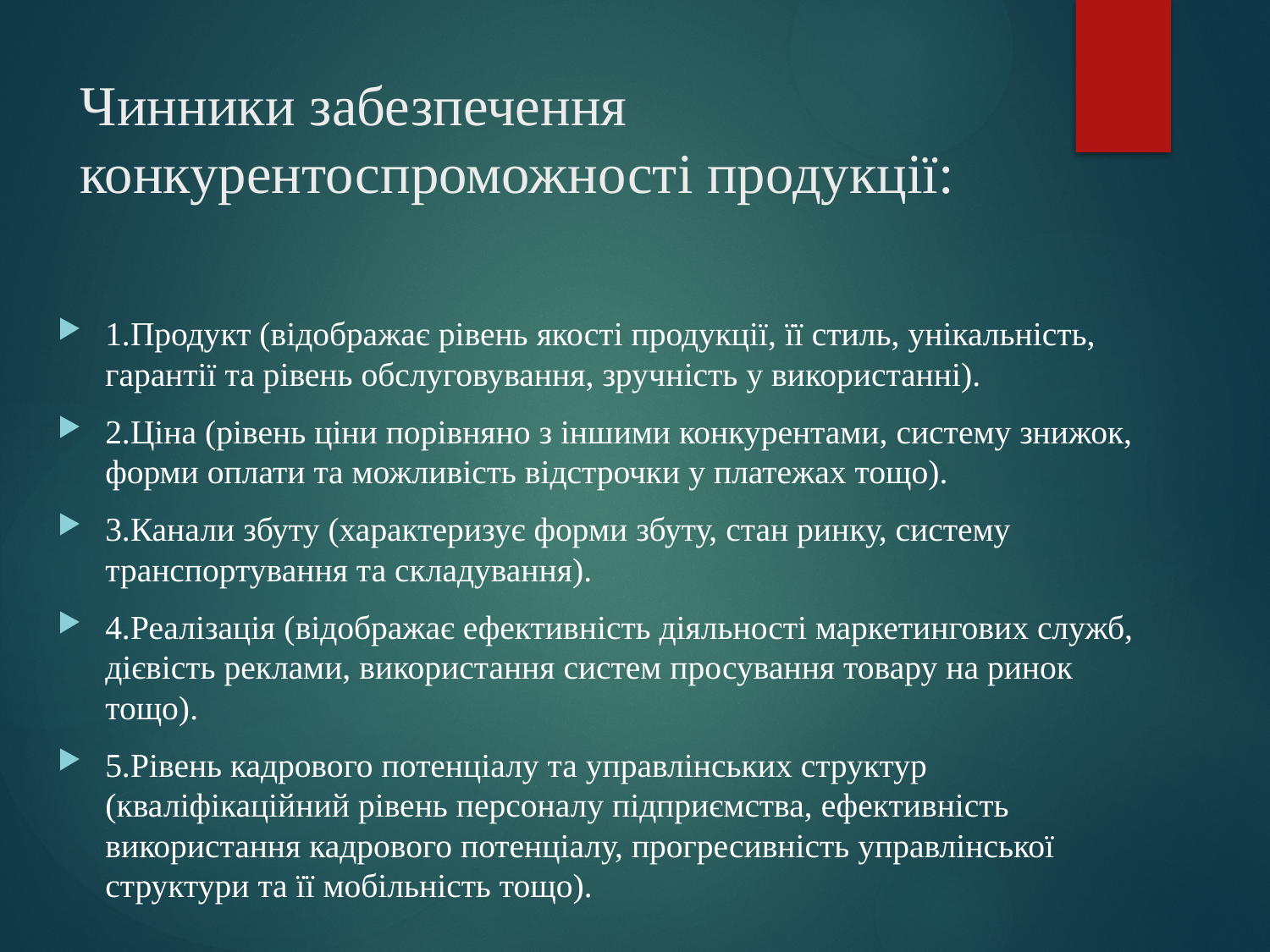

# Чинники забезпечення конкурентоспроможності продукції:
1.Продукт (відображає рівень якості продукції, її стиль, унікальність, гарантії та рівень обслуговування, зруч­ність у використанні).
2.Ціна (рівень ціни порівняно з іншими конкурентами, систему знижок, форми оплати та можливість відстрочки у платежах тощо).
3.Канали збуту (характеризує форми збуту, стан ринку, систему транспортування та складування).
4.Реалізація (відображає ефективність діяльності маркетингових служб, дієвість реклами, використання систем просування товару на ринок тощо).
5.Рівень кадрового потенціалу та управлінських структур (кваліфікаційний рівень персоналу підприємства, ефективність використання кадрового потенціалу, прогресивність управлінської структури та її мобільність тощо).